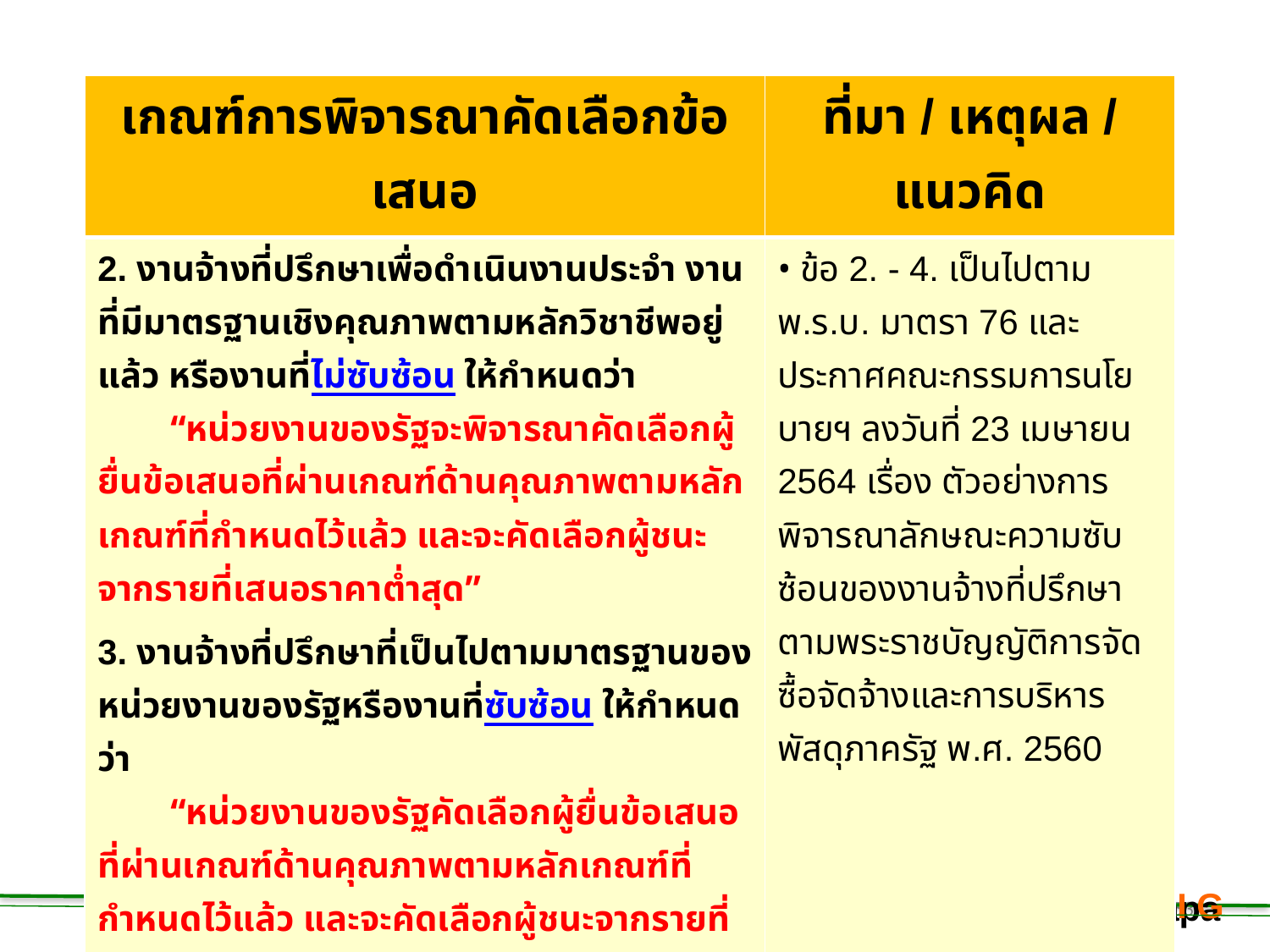

| เกณฑ์การพิจารณาคัดเลือกข้อเสนอ | ที่มา / เหตุผล / แนวคิด |
| --- | --- |
| 2. งานจ้างที่ปรึกษาเพื่อดำเนินงานประจำ งานที่มีมาตรฐานเชิงคุณภาพตามหลักวิชาชีพอยู่แล้ว หรืองานที่ไม่ซับซ้อน ให้กำหนดว่า “หน่วยงานของรัฐจะพิจารณาคัดเลือกผู้ยื่นข้อเสนอที่ผ่านเกณฑ์ด้านคุณภาพตามหลักเกณฑ์ที่กำหนดไว้แล้ว และจะคัดเลือกผู้ชนะจากรายที่เสนอราคาต่ำสุด” 3. งานจ้างที่ปรึกษาที่เป็นไปตามมาตรฐานของหน่วยงานของรัฐหรืองานที่ซับซ้อน ให้กำหนดว่า “หน่วยงานของรัฐคัดเลือกผู้ยื่นข้อเสนอที่ผ่านเกณฑ์ด้านคุณภาพตามหลักเกณฑ์ที่กำหนดไว้แล้ว และจะคัดเลือกผู้ชนะจากรายที่ได้คะแนนรวมด้านคุณภาพและด้านราคามากที่สุด” 4. งานจ้างที่ปรึกษาที่มีความซับซ้อนมาก ให้กำหนดว่า “หน่วยงานของรัฐคัดเลือกผู้ยื่นข้อเสนอที่ผ่านเกณฑ์ด้านคุณภาพตามหลักเกณฑ์ที่กำหนดไว้แล้วและให้คัดเลือกจากรายที่ได้คะแนนด้านคุณภาพมากที่สุด” | • ข้อ 2. - 4. เป็นไปตาม พ.ร.บ. มาตรา 76 และ ประกาศคณะกรรมการนโยบายฯ ลงวันที่ 23 เมษายน 2564 เรื่อง ตัวอย่างการพิจารณาลักษณะความซับซ้อนของงานจ้างที่ปรึกษาตามพระราชบัญญัติการจัดซื้อจัดจ้างและการบริหารพัสดุภาครัฐ พ.ศ. 2560 |
Natchanon  Siriphongsurapa
 C    O P Y R I G H T
C
53